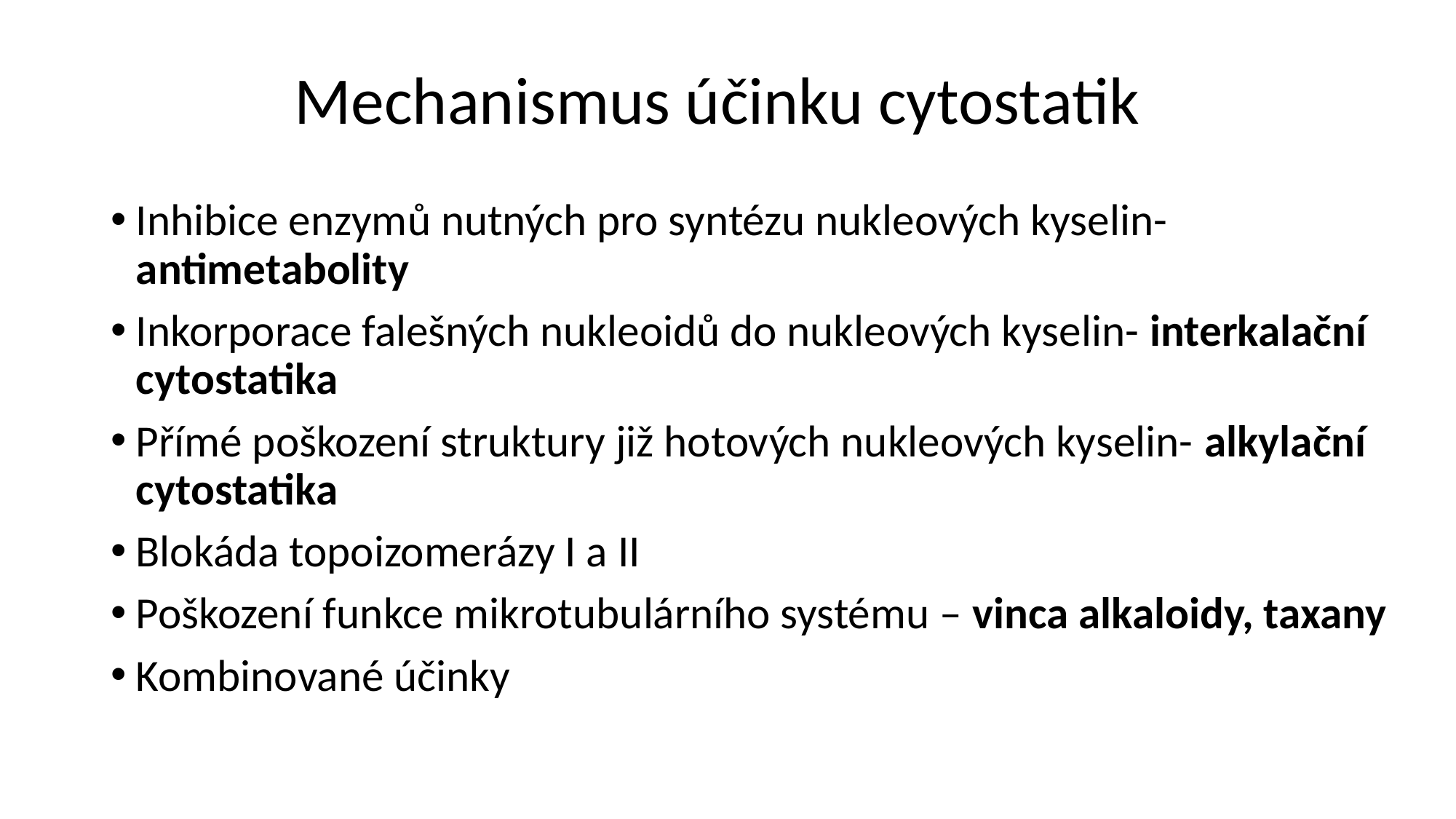

# Mechanismus účinku cytostatik
Inhibice enzymů nutných pro syntézu nukleových kyselin- antimetabolity
Inkorporace falešných nukleoidů do nukleových kyselin- interkalační cytostatika
Přímé poškození struktury již hotových nukleových kyselin- alkylační cytostatika
Blokáda topoizomerázy I a II
Poškození funkce mikrotubulárního systému – vinca alkaloidy, taxany
Kombinované účinky